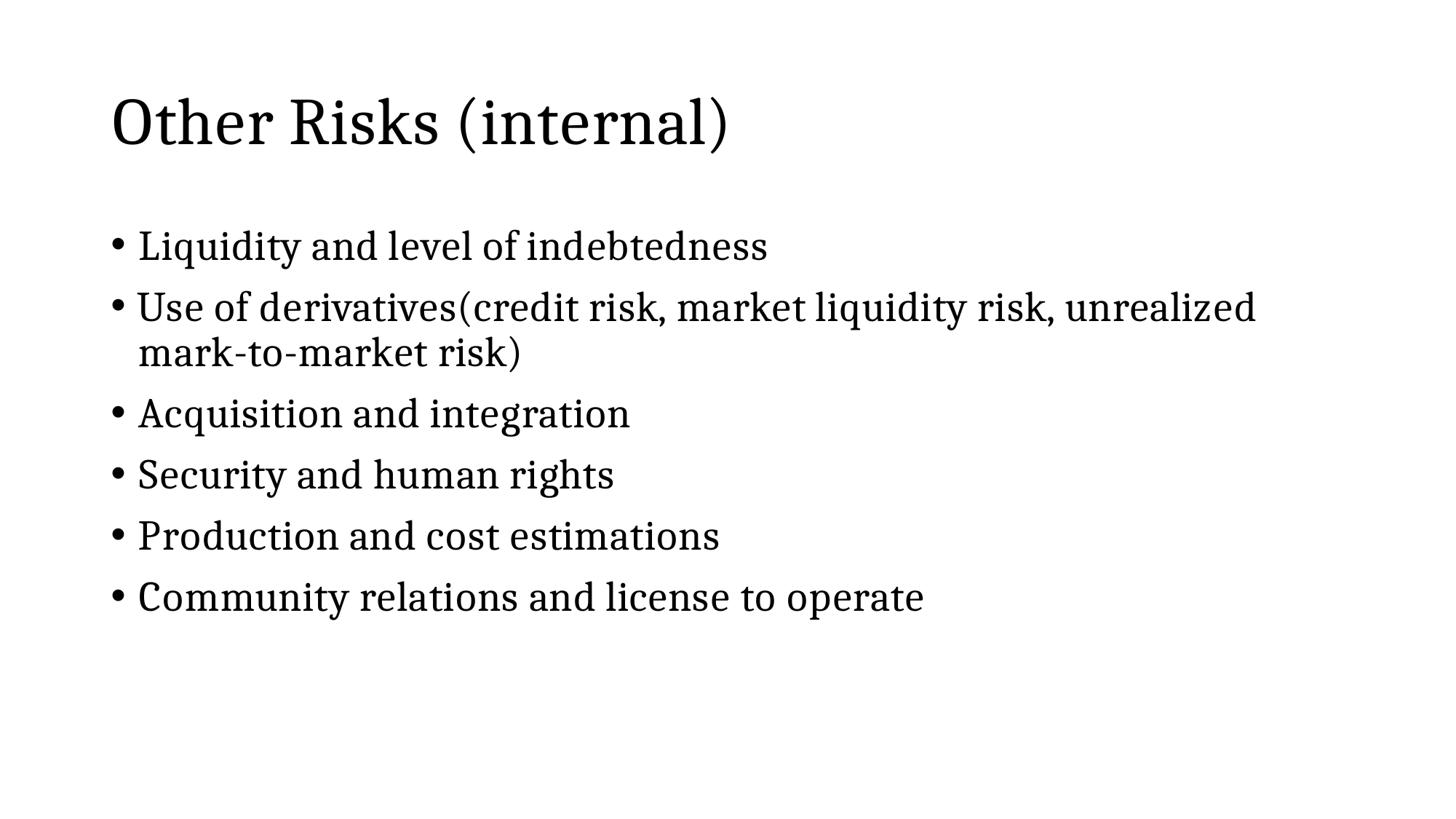

# Other Risks (internal)
Liquidity and level of indebtedness
Use of derivatives(credit risk, market liquidity risk, unrealized mark-to-market risk)
Acquisition and integration
Security and human rights
Production and cost estimations
Community relations and license to operate